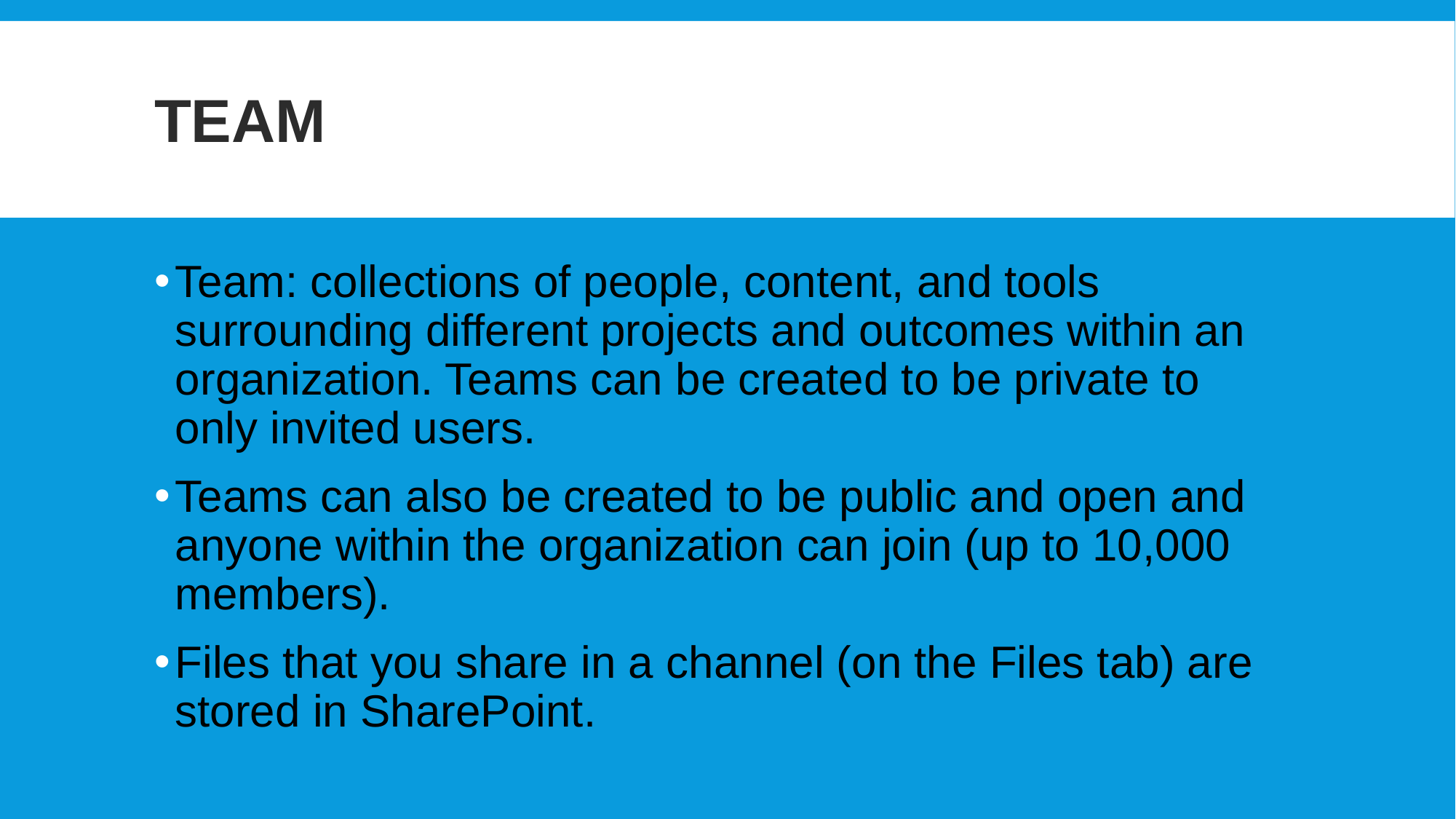

# Team
Team: collections of people, content, and tools surrounding different projects and outcomes within an organization. Teams can be created to be private to only invited users.​
Teams can also be created to be public and open and anyone within the organization can join (up to 10,000 members).​
Files that you share in a channel (on the Files tab) are stored in SharePoint.